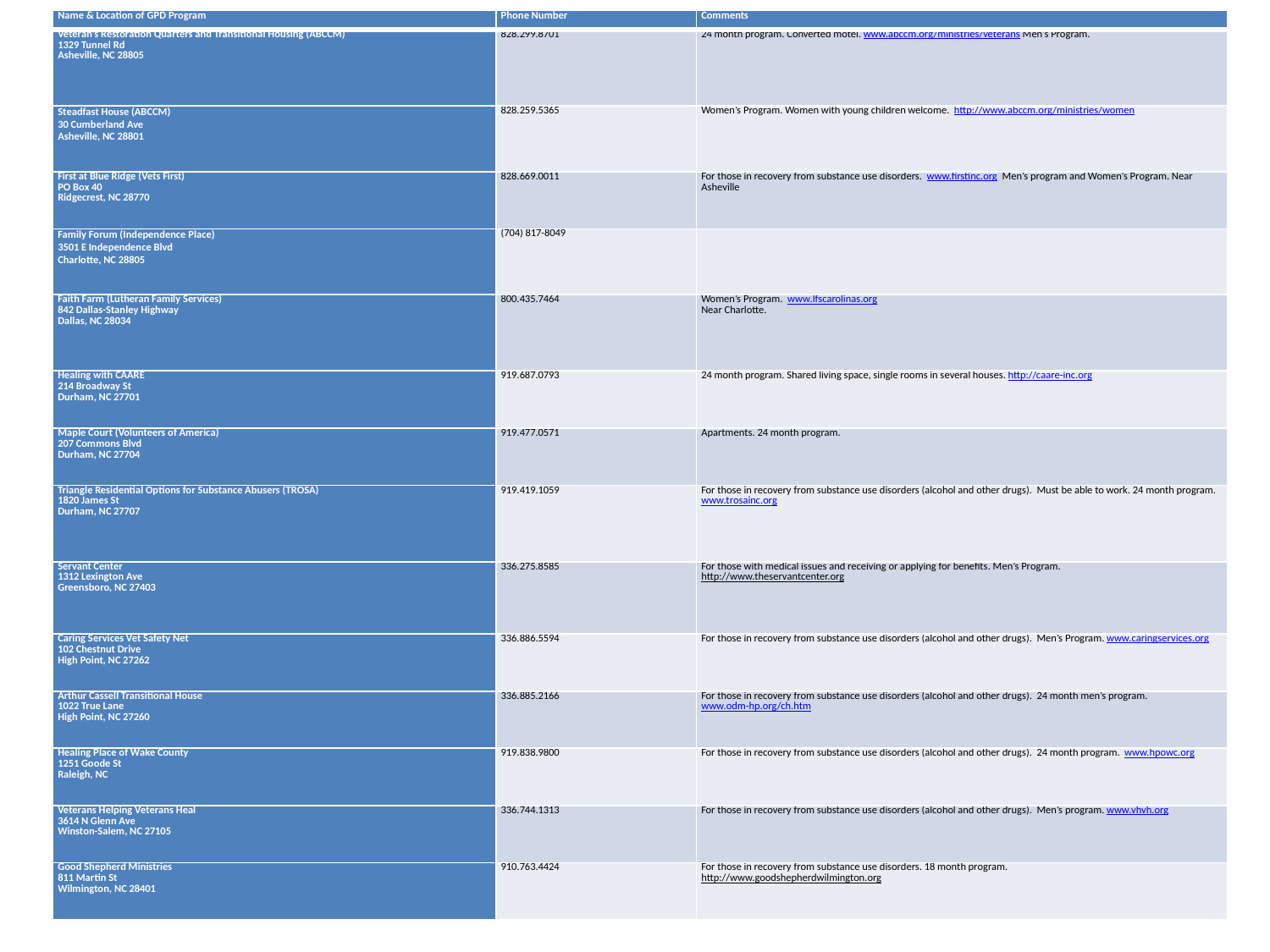

| Name & Location of GPD Program | Phone Number | Comments |
| --- | --- | --- |
| Veteran’s Restoration Quarters and Transitional Housing (ABCCM) 1329 Tunnel Rd Asheville, NC 28805 | 828.299.8701 | 24 month program. Converted motel. www.abccm.org/ministries/veterans Men’s Program. |
| Steadfast House (ABCCM) 30 Cumberland Ave Asheville, NC 28801 | 828.259.5365 | Women’s Program. Women with young children welcome. http://www.abccm.org/ministries/women |
| First at Blue Ridge (Vets First) PO Box 40 Ridgecrest, NC 28770 | 828.669.0011 | For those in recovery from substance use disorders. www.firstinc.org Men’s program and Women’s Program. Near Asheville |
| Family Forum (Independence Place) 3501 E Independence Blvd Charlotte, NC 28805 | (704) 817-8049 |  |
| Faith Farm (Lutheran Family Services) 842 Dallas-Stanley Highway Dallas, NC 28034 | 800.435.7464 | Women’s Program. www.lfscarolinas.org Near Charlotte. |
| Healing with CAARE 214 Broadway St Durham, NC 27701 | 919.687.0793 | 24 month program. Shared living space, single rooms in several houses. http://caare-inc.org |
| Maple Court (Volunteers of America) 207 Commons Blvd Durham, NC 27704 | 919.477.0571 | Apartments. 24 month program. |
| Triangle Residential Options for Substance Abusers (TROSA) 1820 James St Durham, NC 27707 | 919.419.1059 | For those in recovery from substance use disorders (alcohol and other drugs). Must be able to work. 24 month program. www.trosainc.org |
| Servant Center 1312 Lexington Ave Greensboro, NC 27403 | 336.275.8585 | For those with medical issues and receiving or applying for benefits. Men’s Program. http://www.theservantcenter.org |
| Caring Services Vet Safety Net 102 Chestnut Drive High Point, NC 27262 | 336.886.5594 | For those in recovery from substance use disorders (alcohol and other drugs). Men’s Program. www.caringservices.org |
| Arthur Cassell Transitional House 1022 True Lane High Point, NC 27260 | 336.885.2166 | For those in recovery from substance use disorders (alcohol and other drugs). 24 month men’s program. www.odm-hp.org/ch.htm |
| Healing Place of Wake County 1251 Goode St Raleigh, NC | 919.838.9800 | For those in recovery from substance use disorders (alcohol and other drugs). 24 month program. www.hpowc.org |
| Veterans Helping Veterans Heal 3614 N Glenn Ave Winston-Salem, NC 27105 | 336.744.1313 | For those in recovery from substance use disorders (alcohol and other drugs). Men’s program. www.vhvh.org |
| Good Shepherd Ministries 811 Martin St Wilmington, NC 28401 | 910.763.4424 | For those in recovery from substance use disorders. 18 month program. http://www.goodshepherdwilmington.org |